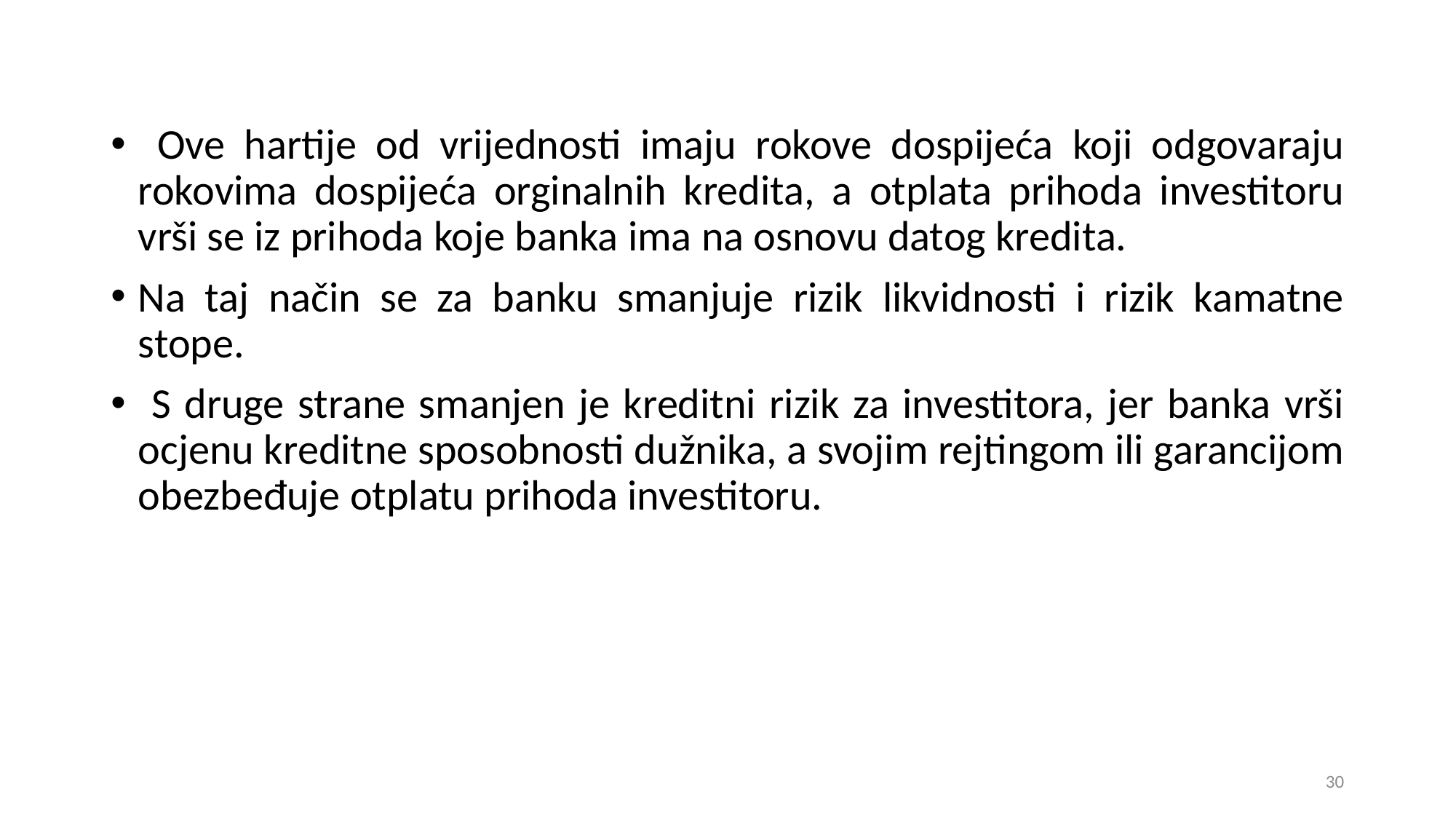

Ove hartije od vrijednosti imaju rokove dospijeća koji odgovaraju rokovima dospijeća orginalnih kredita, a otplata prihoda investitoru vrši se iz prihoda koje banka ima na osnovu datog kredita.
Na taj način se za banku smanjuje rizik likvidnosti i rizik kamatne stope.
 S druge strane smanjen je kreditni rizik za investitora, jer banka vrši ocjenu kreditne sposobnosti dužnika, a svojim rejtingom ili garancijom obezbeđuje otplatu prihoda investitoru.
30